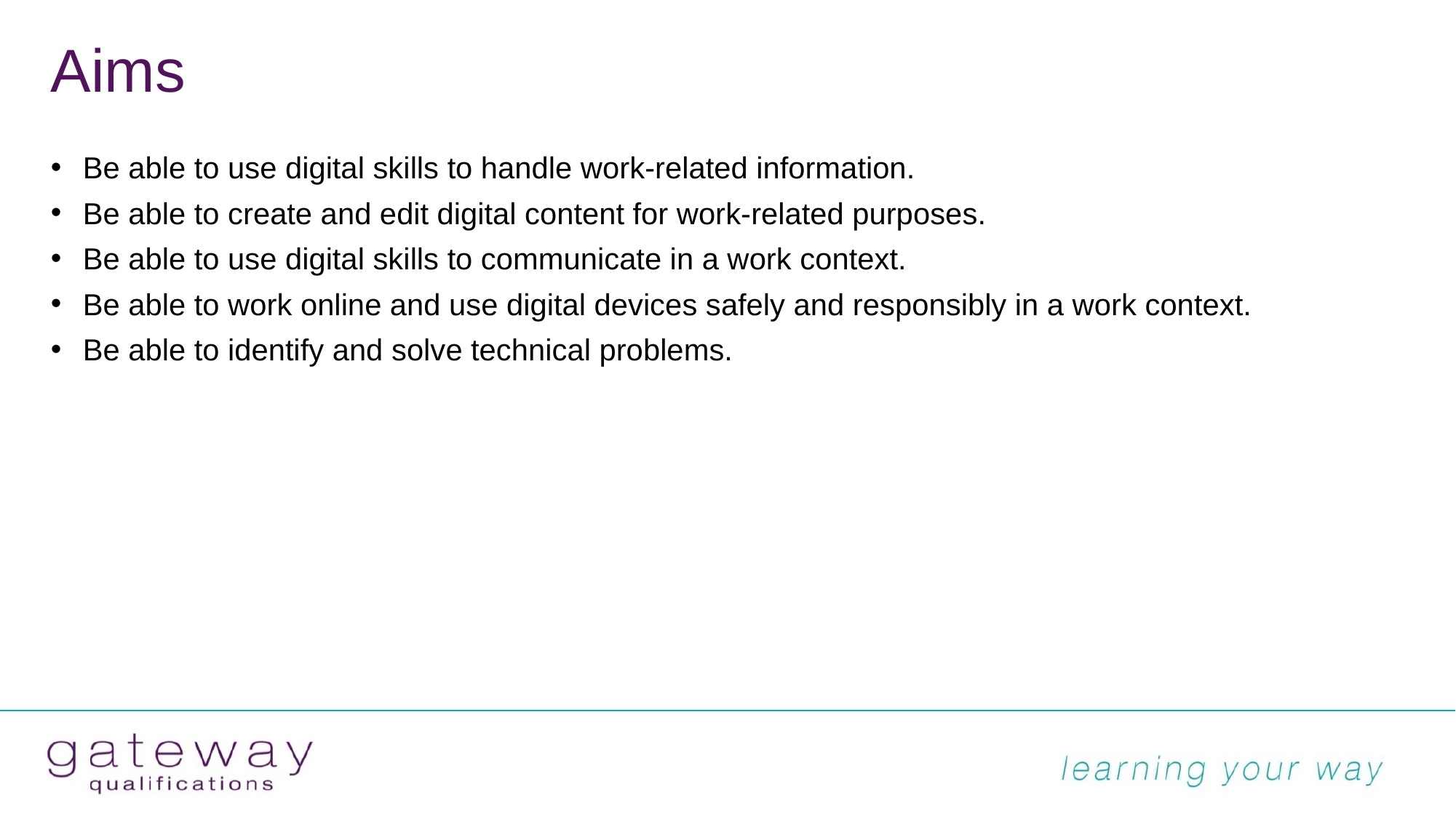

# Aims
Be able to use digital skills to handle work-related information.
Be able to create and edit digital content for work-related purposes.
Be able to use digital skills to communicate in a work context.
Be able to work online and use digital devices safely and responsibly in a work context.
Be able to identify and solve technical problems.